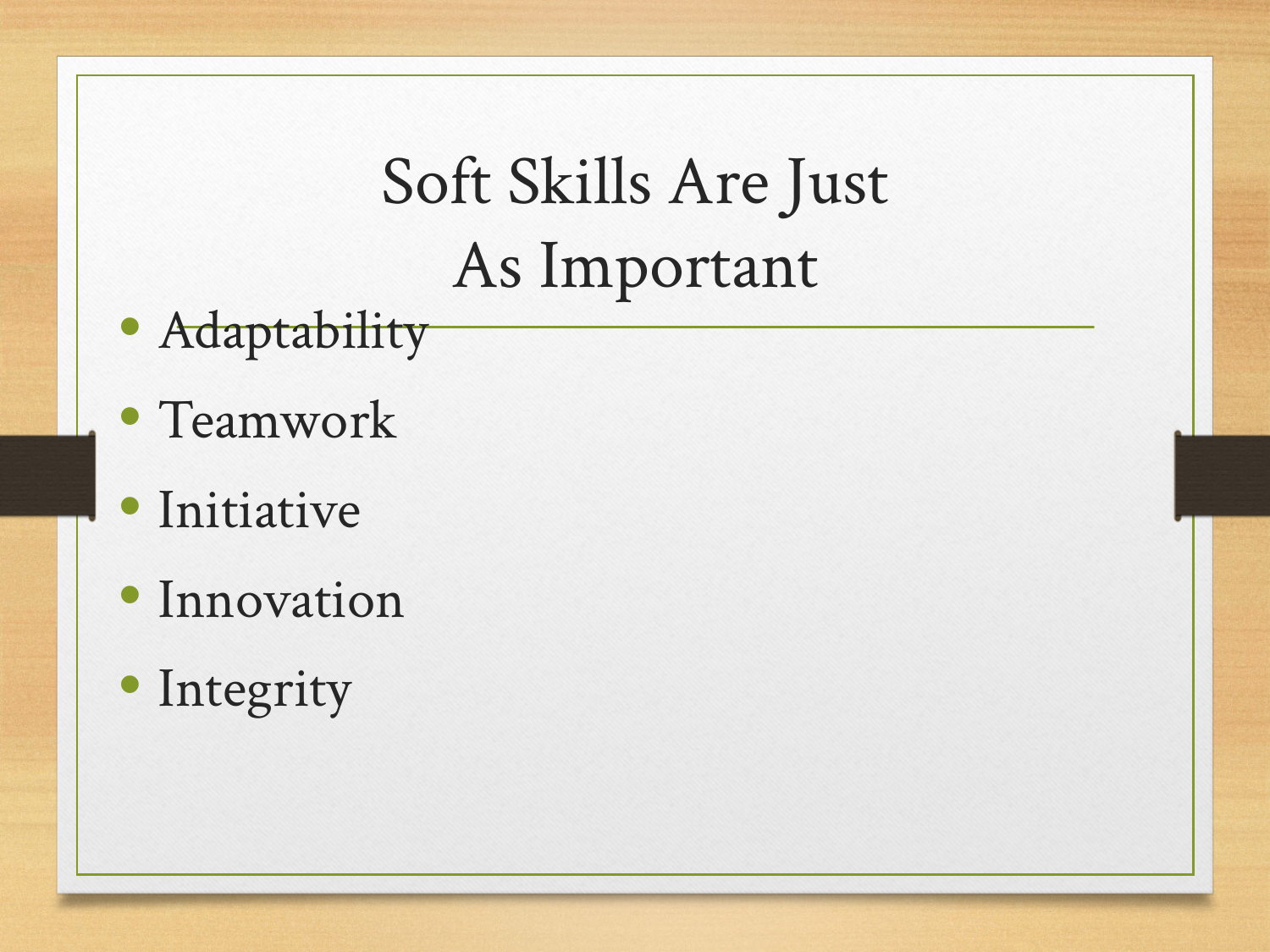

# Soft Skills Are Just As Important
Adaptability
Teamwork
Initiative
Innovation
Integrity